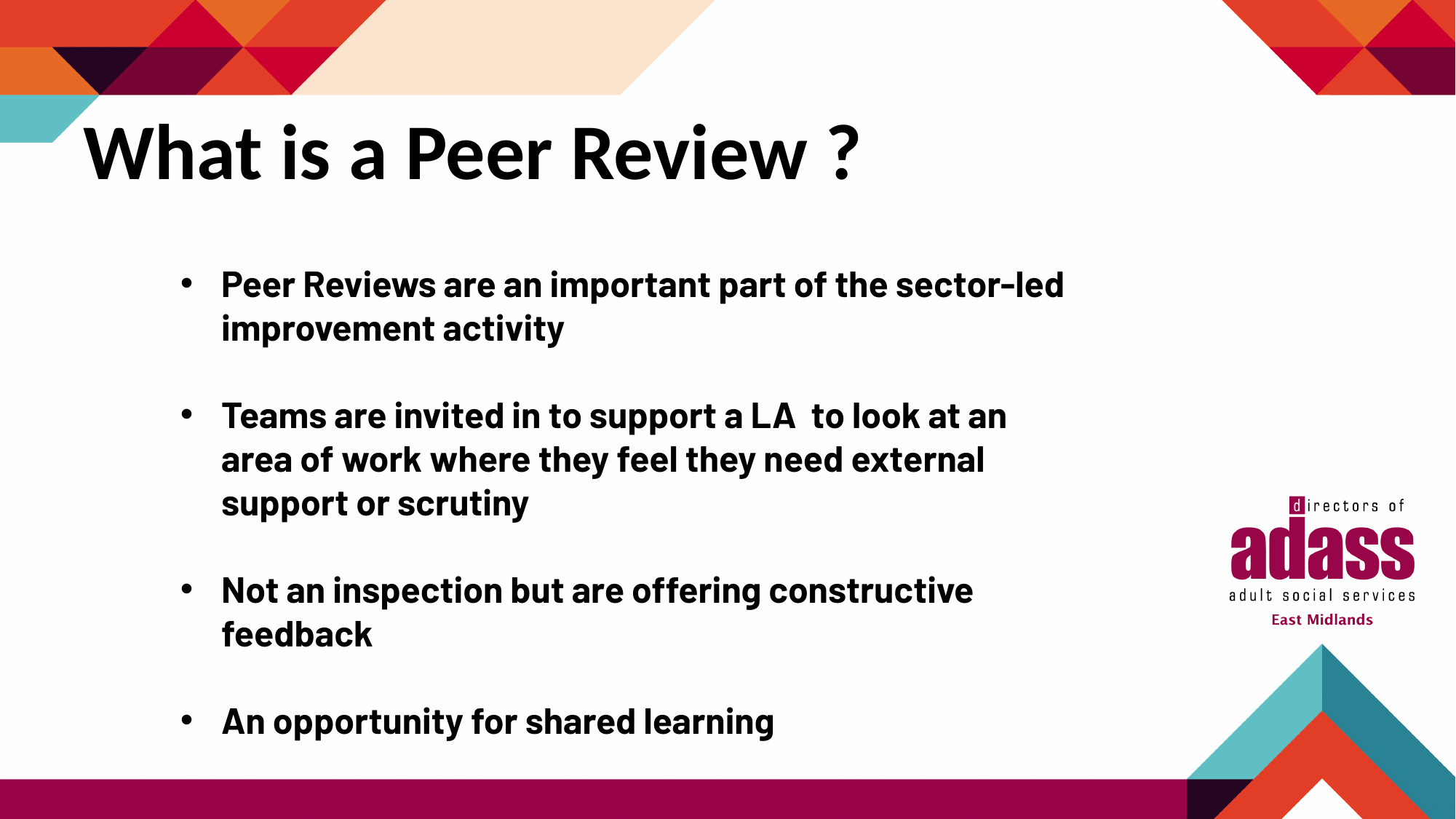

What is a Peer Review ?
Peer Reviews are an important part of the sector-led improvement activity

Teams are invited in to support a LA  to look at an area of work where they feel they need external support or scrutiny

Not an inspection but are offering constructive feedback

An opportunity for shared learning